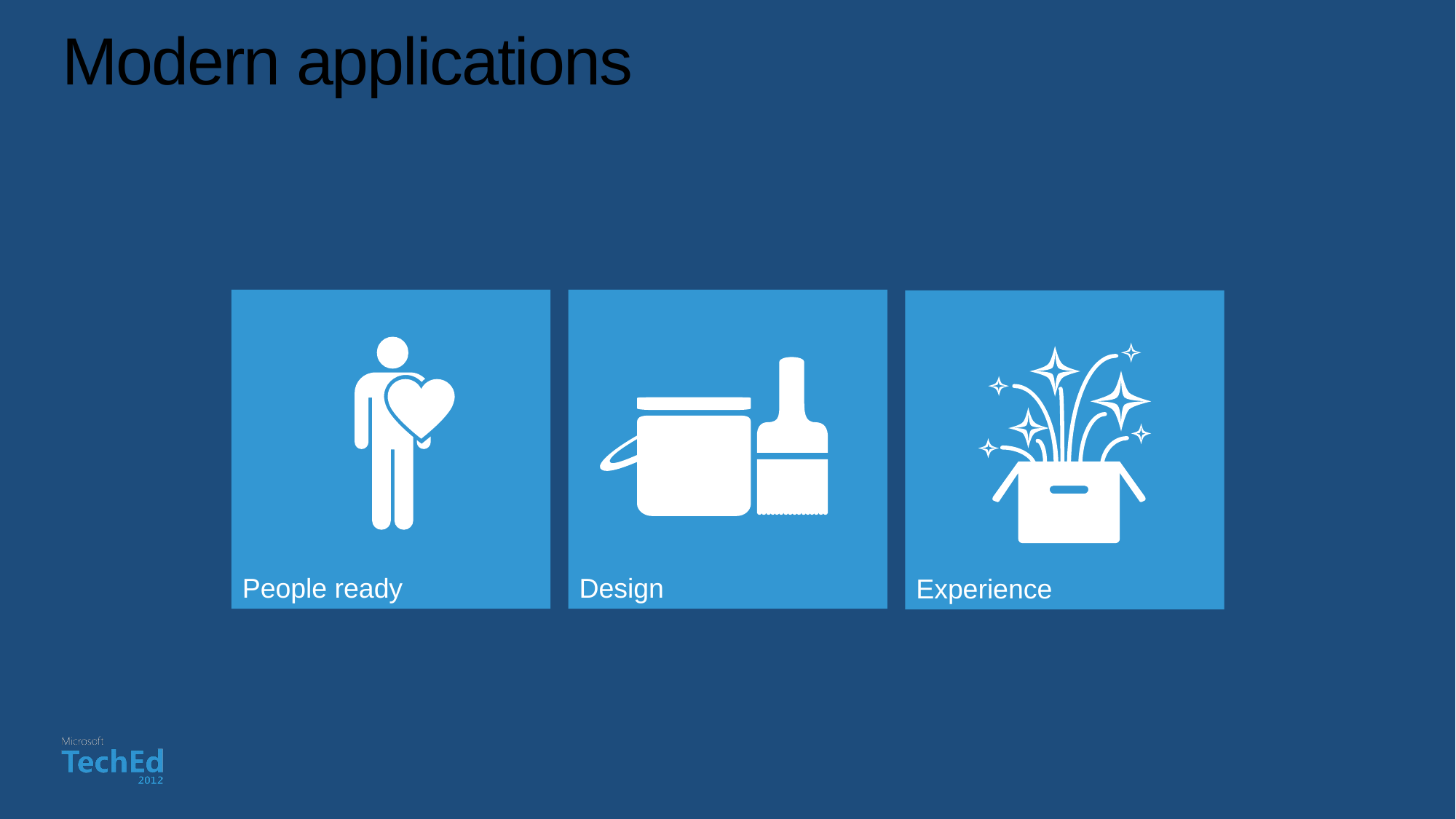

# Modern applications
People ready
Design
Experience